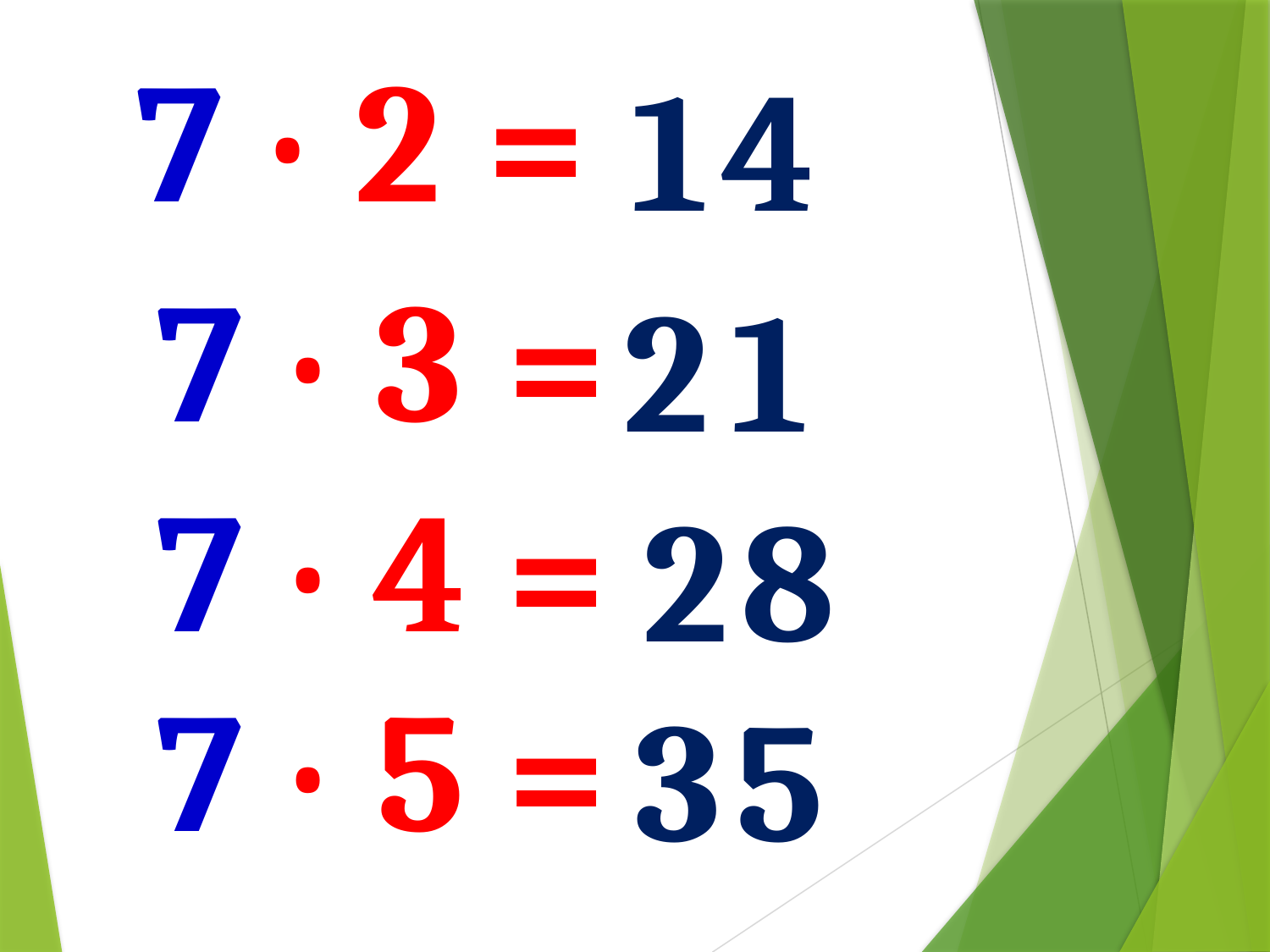

7 · 2 =
14
7 · 3 =
21
7 · 4 =
28
7 · 5 =
35